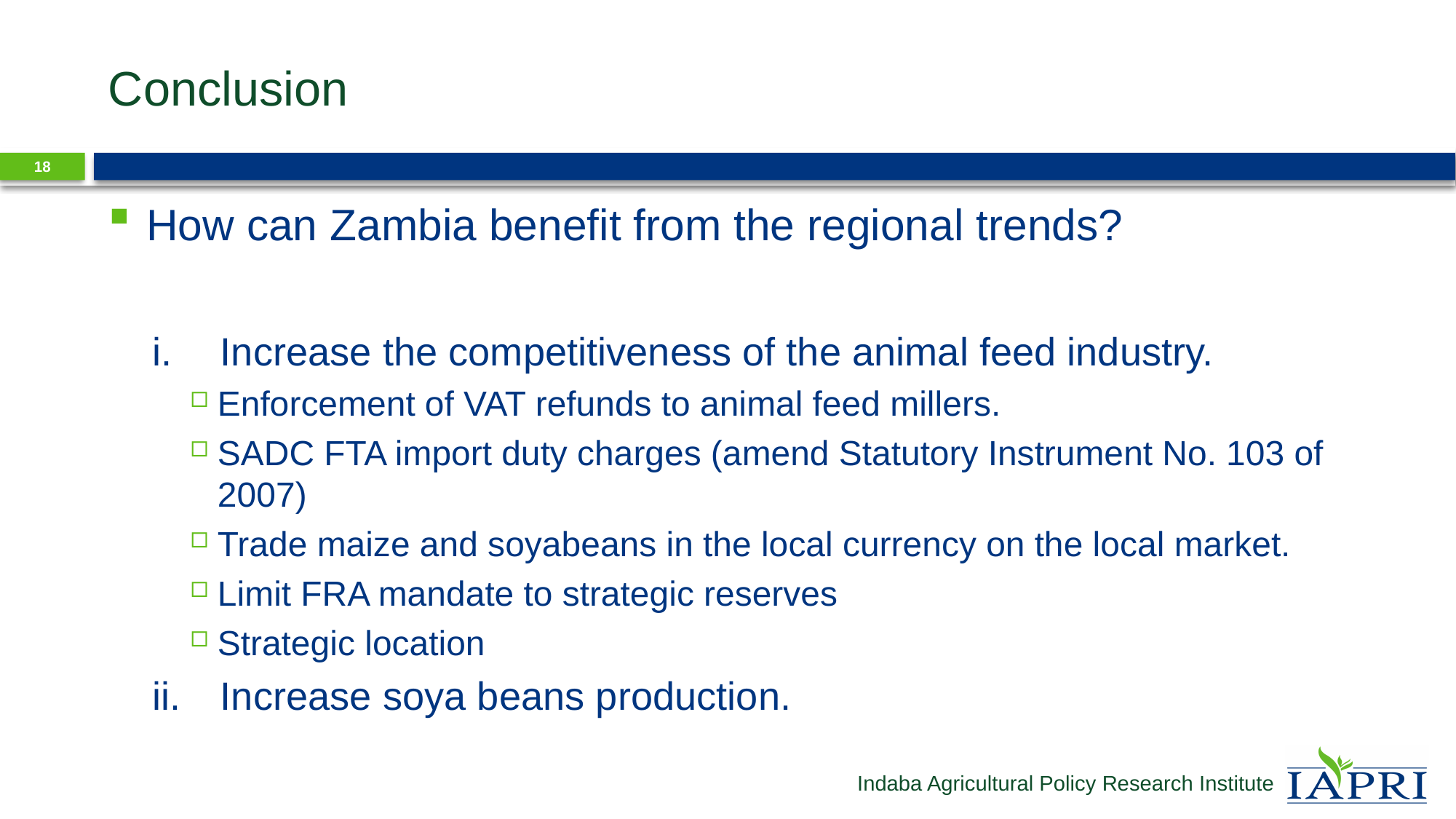

# Conclusion
18
How can Zambia benefit from the regional trends?

Increase the competitiveness of the animal feed industry.
Enforcement of VAT refunds to animal feed millers.
SADC FTA import duty charges (amend Statutory Instrument No. 103 of 2007)
Trade maize and soyabeans in the local currency on the local market.
Limit FRA mandate to strategic reserves
Strategic location
Increase soya beans production.